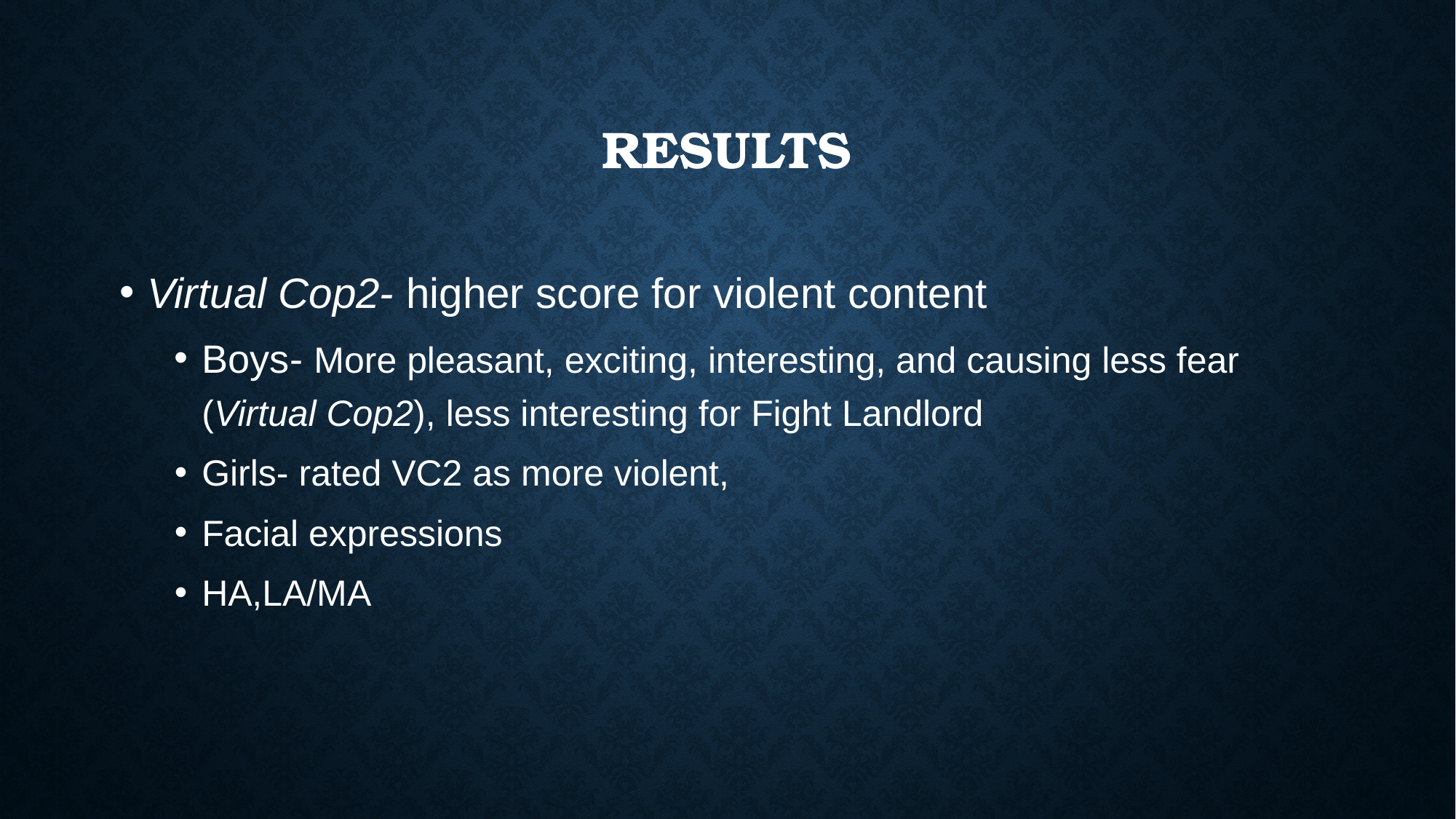

# results
Virtual Cop2- higher score for violent content
Boys- More pleasant, exciting, interesting, and causing less fear (Virtual Cop2), less interesting for Fight Landlord
Girls- rated VC2 as more violent,
Facial expressions
HA,LA/MA